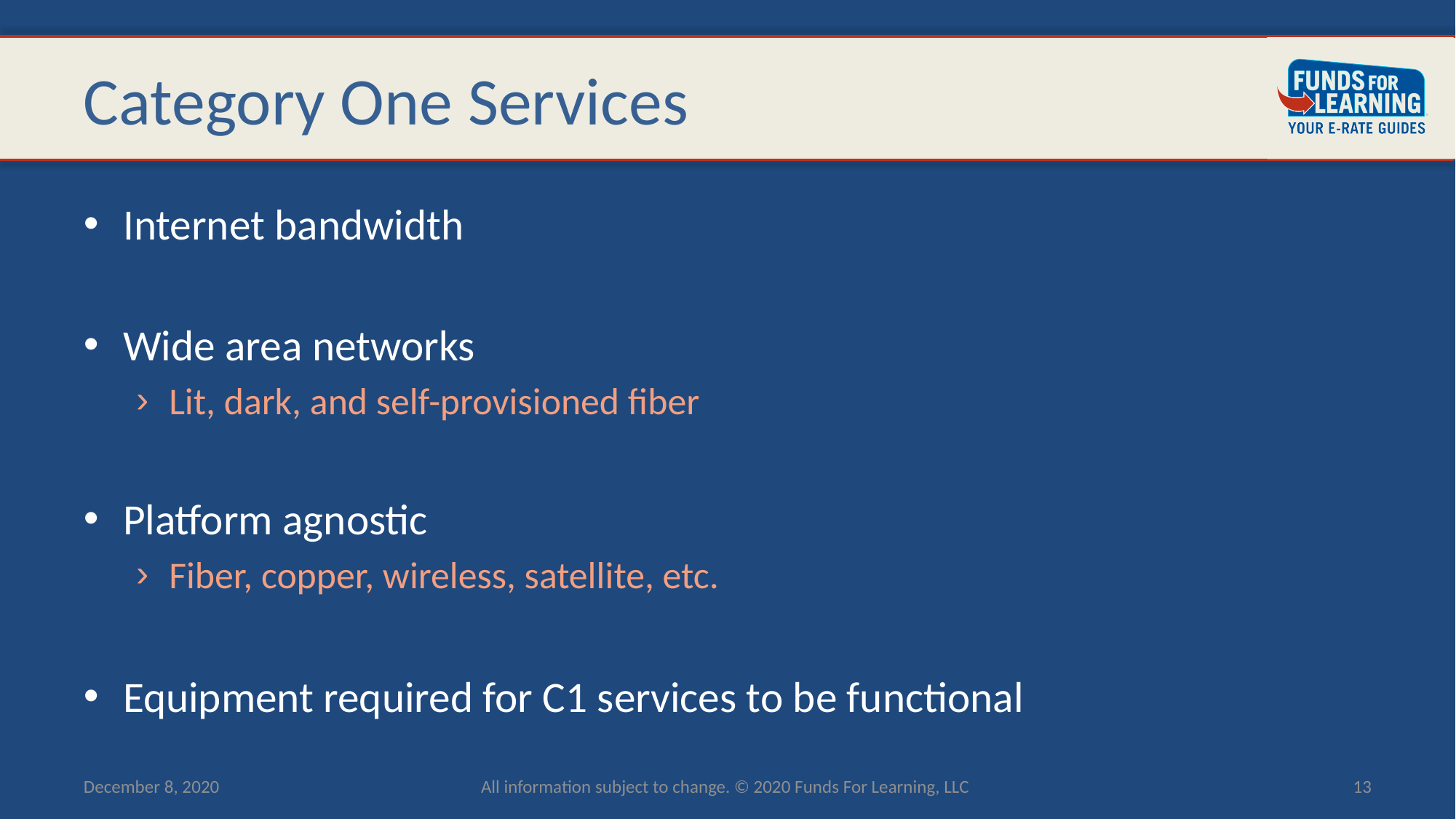

# Category One Services
Internet bandwidth

Wide area networks
Lit, dark, and self-provisioned fiber

Platform agnostic
Fiber, copper, wireless, satellite, etc.

Equipment required for C1 services to be functional
December 8, 2020
All information subject to change. © 2020 Funds For Learning, LLC
13